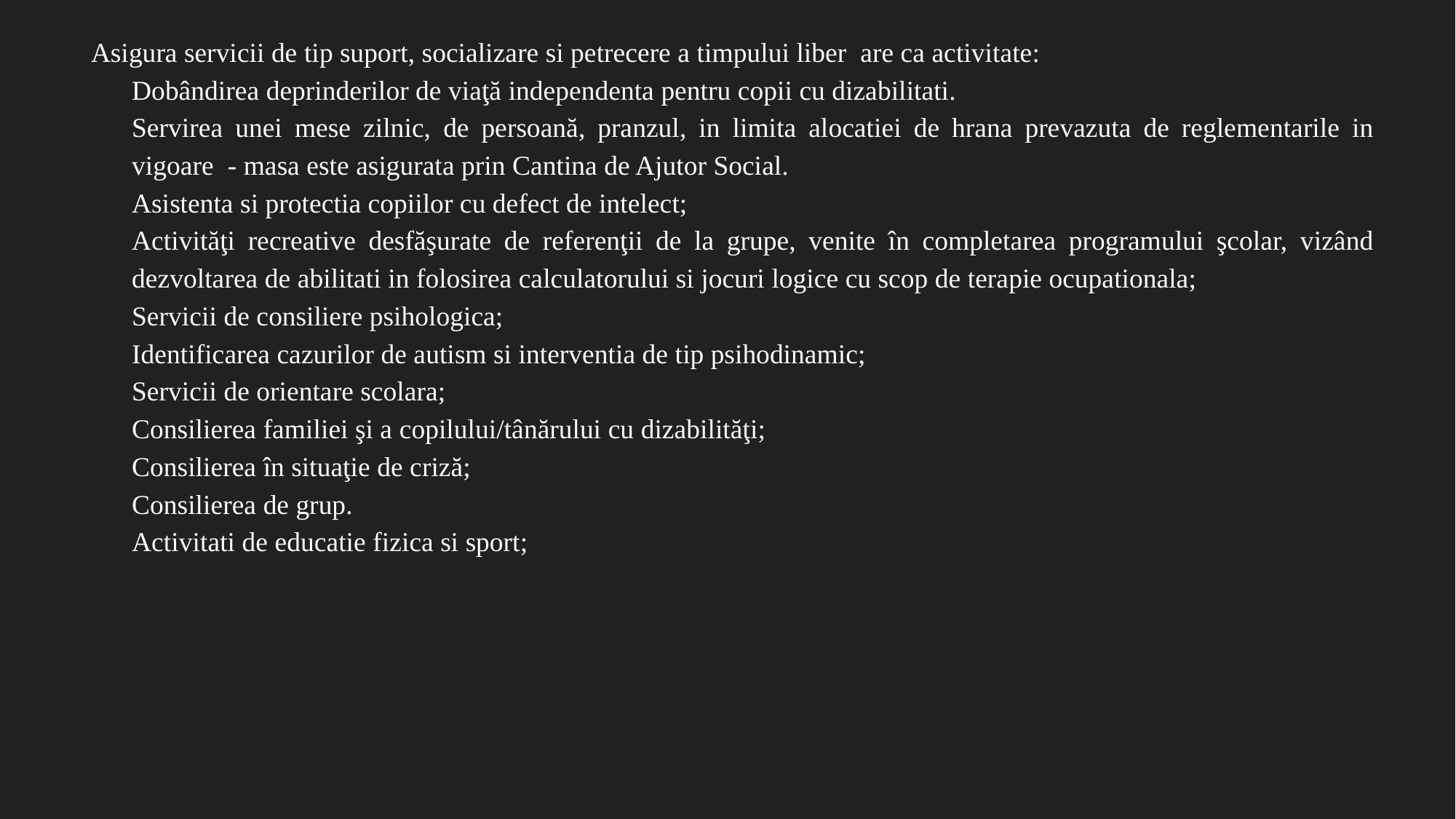

Asigura servicii de tip suport, socializare si petrecere a timpului liber  are ca activitate:
Dobândirea deprinderilor de viaţă independenta pentru copii cu dizabilitati.
Servirea unei mese zilnic, de persoană, pranzul, in limita alocatiei de hrana prevazuta de reglementarile in vigoare  - masa este asigurata prin Cantina de Ajutor Social.
Asistenta si protectia copiilor cu defect de intelect;
Activităţi recreative desfăşurate de referenţii de la grupe, venite în completarea programului şcolar, vizând dezvoltarea de abilitati in folosirea calculatorului si jocuri logice cu scop de terapie ocupationala;
Servicii de consiliere psihologica;
Identificarea cazurilor de autism si interventia de tip psihodinamic;
Servicii de orientare scolara;
Consilierea familiei şi a copilului/tânărului cu dizabilităţi;
Consilierea în situaţie de criză;
Consilierea de grup.
Activitati de educatie fizica si sport;